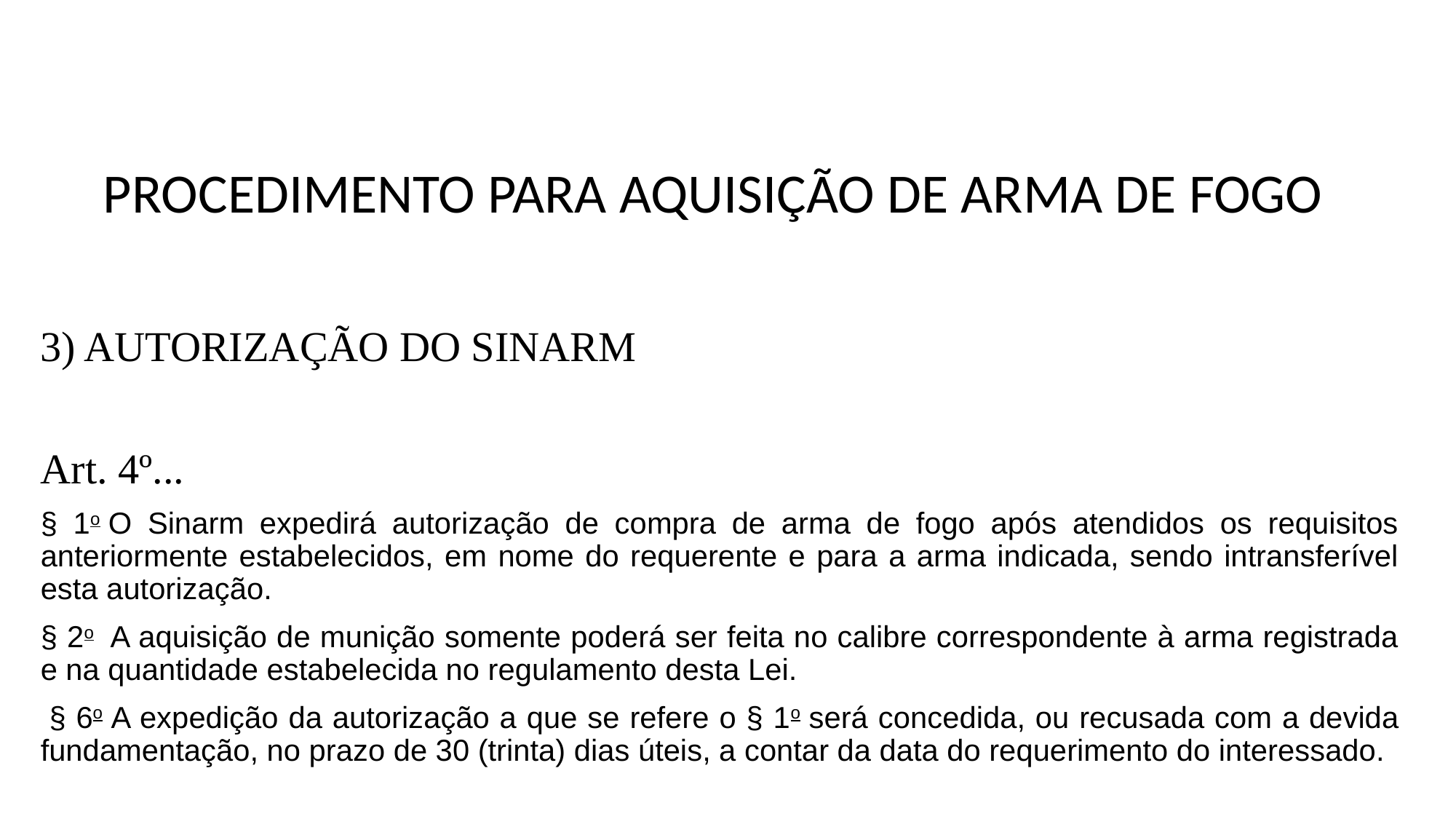

# PROCEDIMENTO PARA AQUISIÇÃO DE ARMA DE FOGO

3) AUTORIZAÇÃO DO SINARM

Art. 4º...
§ 1o O Sinarm expedirá autorização de compra de arma de fogo após atendidos os requisitos anteriormente estabelecidos, em nome do requerente e para a arma indicada, sendo intransferível esta autorização.
§ 2o  A aquisição de munição somente poderá ser feita no calibre correspondente à arma registrada e na quantidade estabelecida no regulamento desta Lei.
 § 6o A expedição da autorização a que se refere o § 1o será concedida, ou recusada com a devida fundamentação, no prazo de 30 (trinta) dias úteis, a contar da data do requerimento do interessado.